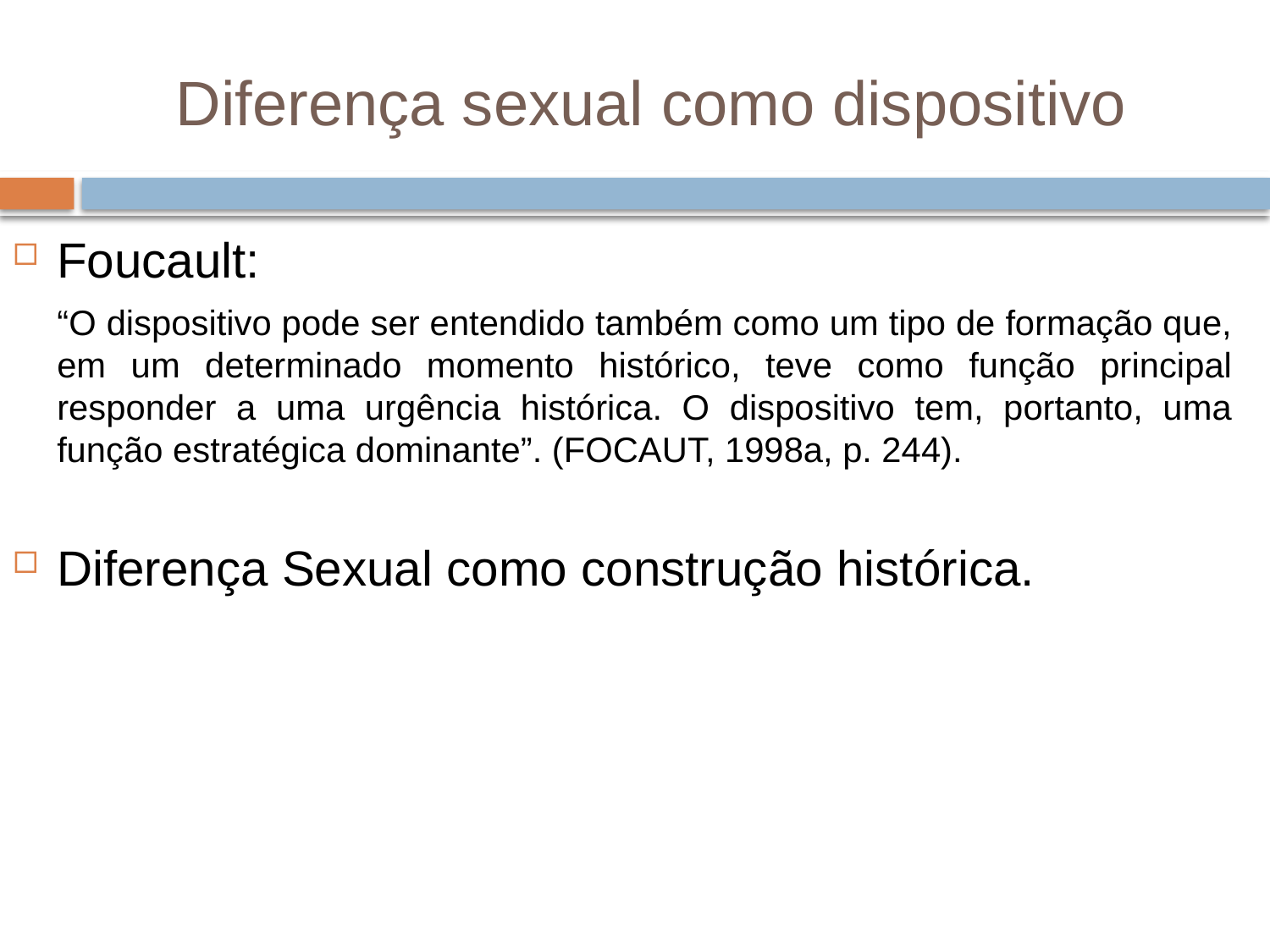

# Diferença sexual como dispositivo
Foucault:
	“O dispositivo pode ser entendido também como um tipo de formação que, em um determinado momento histórico, teve como função principal responder a uma urgência histórica. O dispositivo tem, portanto, uma função estratégica dominante”. (FOCAUT, 1998a, p. 244).

Diferença Sexual como construção histórica.